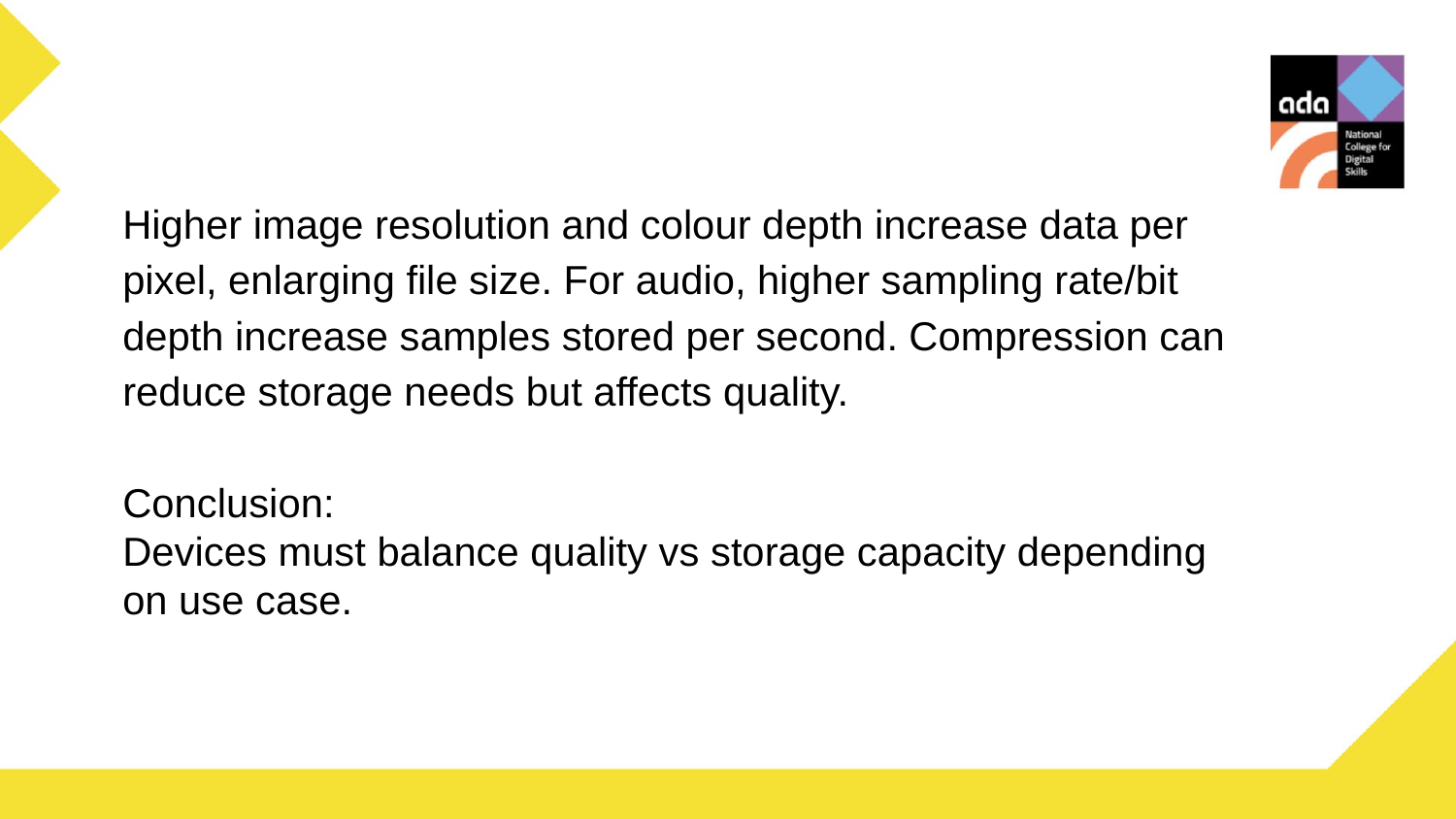

Higher image resolution and colour depth increase data per pixel, enlarging file size. For audio, higher sampling rate/bit depth increase samples stored per second. Compression can reduce storage needs but affects quality.

Conclusion:
Devices must balance quality vs storage capacity depending on use case.